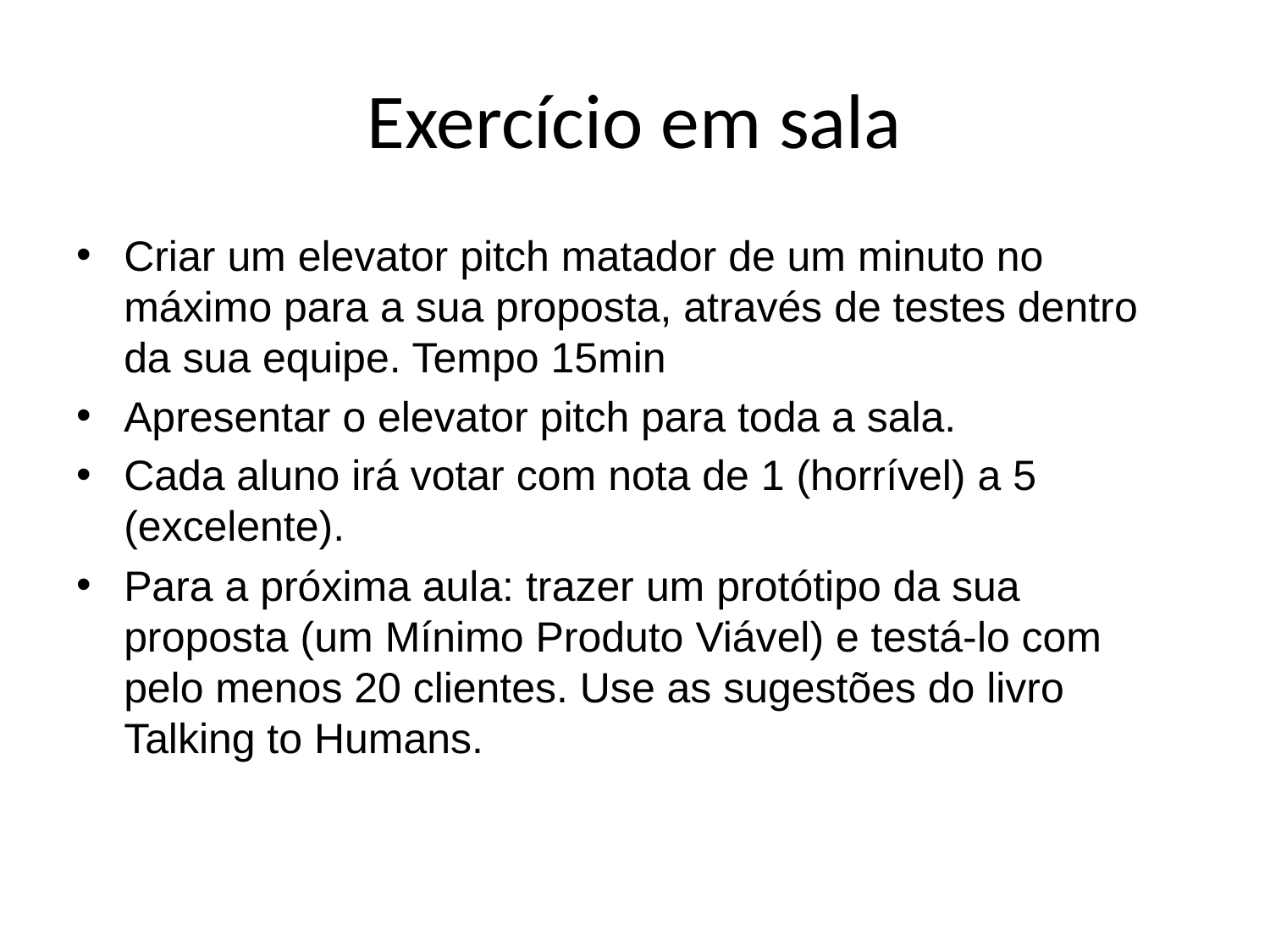

# Exercício em sala
Criar um elevator pitch matador de um minuto no máximo para a sua proposta, através de testes dentro da sua equipe. Tempo 15min
Apresentar o elevator pitch para toda a sala.
Cada aluno irá votar com nota de 1 (horrível) a 5 (excelente).
Para a próxima aula: trazer um protótipo da sua proposta (um Mínimo Produto Viável) e testá-lo com pelo menos 20 clientes. Use as sugestões do livro Talking to Humans.